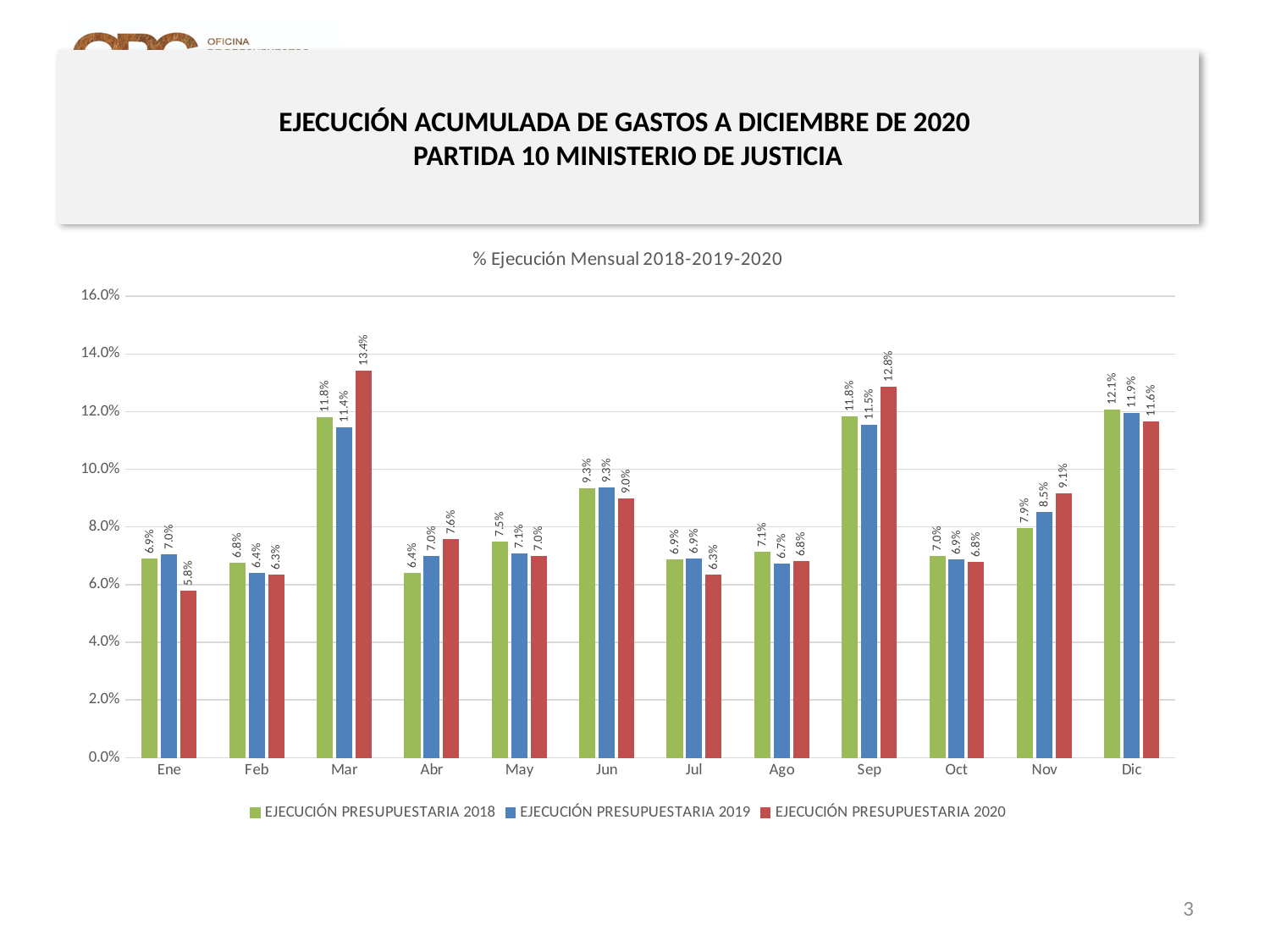

# EJECUCIÓN ACUMULADA DE GASTOS A DICIEMBRE DE 2020 PARTIDA 10 MINISTERIO DE JUSTICIA

### Chart: % Ejecución Mensual 2018-2019-2020

| Category | EJECUCIÓN PRESUPUESTARIA 2018 | EJECUCIÓN PRESUPUESTARIA 2019 | EJECUCIÓN PRESUPUESTARIA 2020 |
|---|---|---|---|
| Ene | 0.06879000291100143 | 0.07038699371145556 | 0.05775034998287976 |
| Feb | 0.06755475082655278 | 0.06404964612153412 | 0.06337904611050155 |
| Mar | 0.11803242847419598 | 0.11449849742521252 | 0.13403238238705273 |
| Abr | 0.06391558216103048 | 0.06978293324407717 | 0.0755775104980127 |
| May | 0.07482830659775354 | 0.07063145286940865 | 0.06979965023924331 |
| Jun | 0.09325637079670855 | 0.09348857081609346 | 0.08961013418114461 |
| Jul | 0.06868079436112576 | 0.06894480174567388 | 0.06342747645240289 |
| Ago | 0.07114688835604793 | 0.06719457891719342 | 0.06790220972186667 |
| Sep | 0.11811496766345585 | 0.11524311618630605 | 0.12843252263285534 |
| Oct | 0.06979395470090155 | 0.06854979740101408 | 0.06763813600643927 |
| Nov | 0.07945653325937015 | 0.08514846414217193 | 0.0914931047004158 |
| Dic | 0.1206491605161155 | 0.11945948173145782 | 0.11648918294827892 |
3